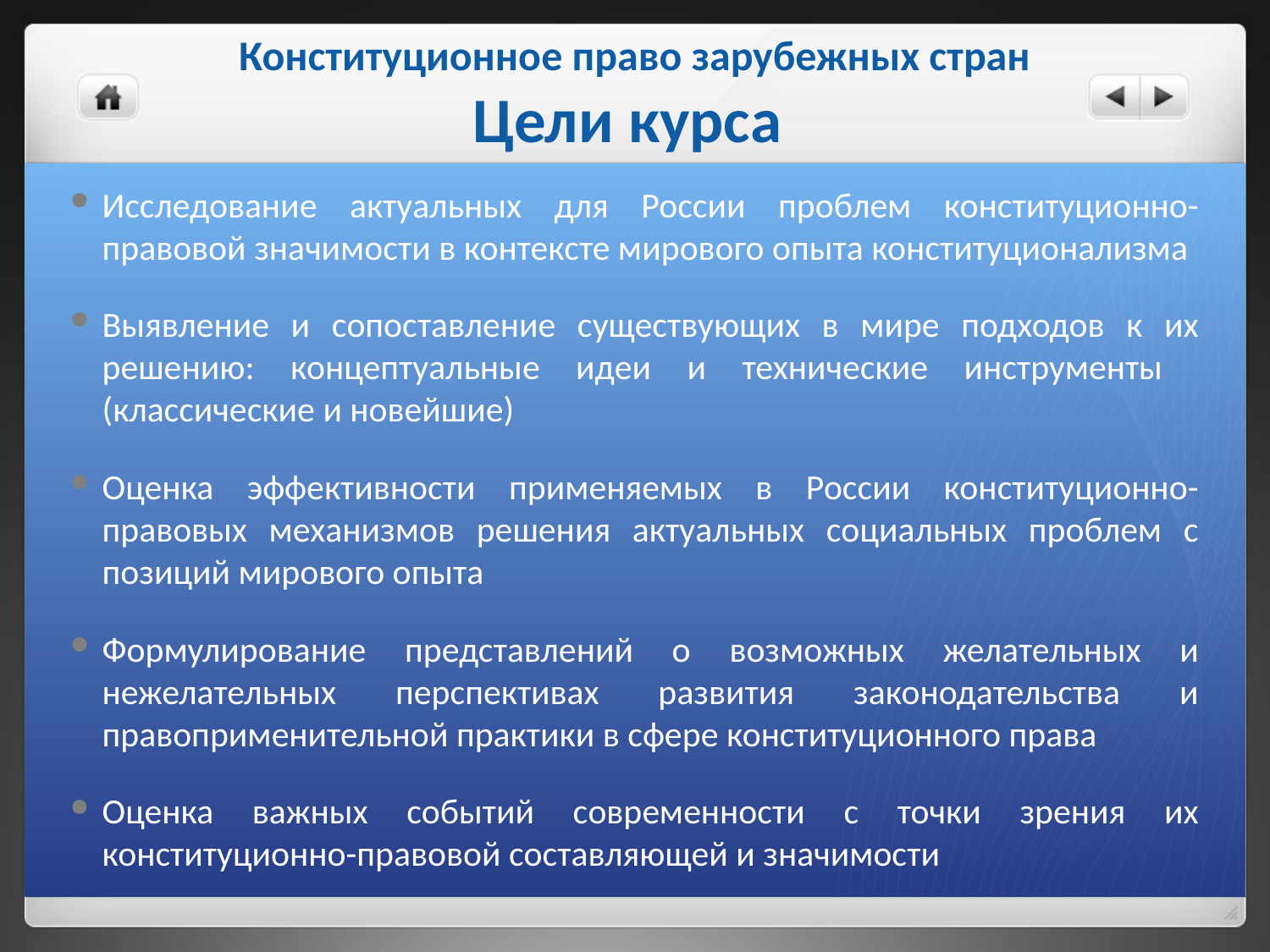

# Конституционное право зарубежных стран Цели курса
Исследование актуальных для России проблем конституционно-правовой значимости в контексте мирового опыта конституционализма
Выявление и сопоставление существующих в мире подходов к их решению: концептуальные идеи и технические инструменты  (классические и новейшие)
Оценка эффективности применяемых в России конституционно-правовых механизмов решения актуальных социальных проблем с позиций мирового опыта
Формулирование представлений о возможных желательных и нежелательных перспективах развития законодательства и правоприменительной практики в сфере конституционного права
Оценка важных событий современности с точки зрения их конституционно-правовой составляющей и значимости